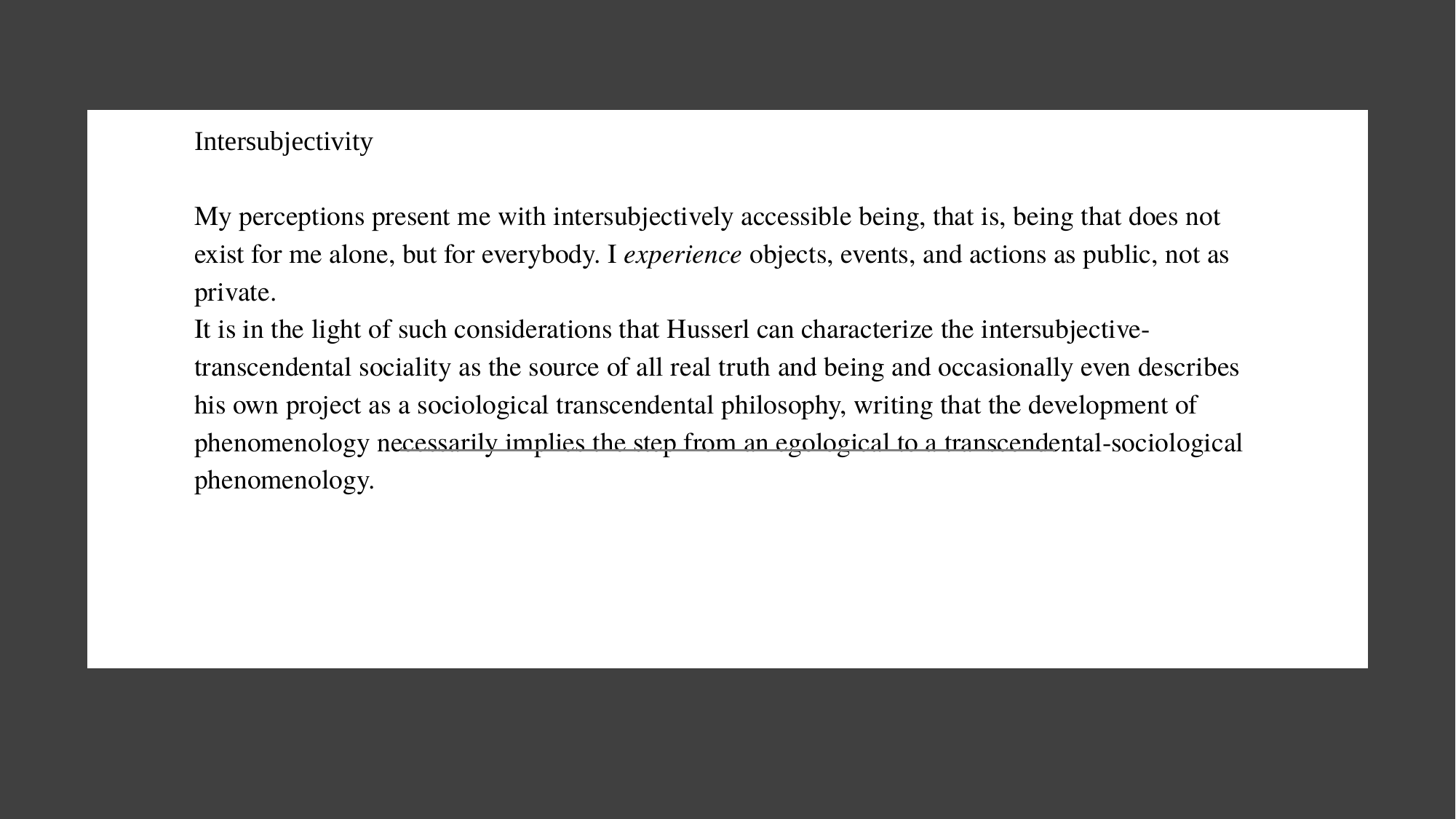

# Intersubjectivity My perceptions present me with intersubjectively accessible being, that is, being that does not exist for me alone, but for everybody. I experience objects, events, and actions as public, not as private. It is in the light of such considerations that Husserl can characterize the intersubjective-transcendental sociality as the source of all real truth and being and occasionally even describes his own project as a sociological transcendental philosophy, writing that the development of phenomenology necessarily implies the step from an egological to a transcendental-sociological phenomenology.